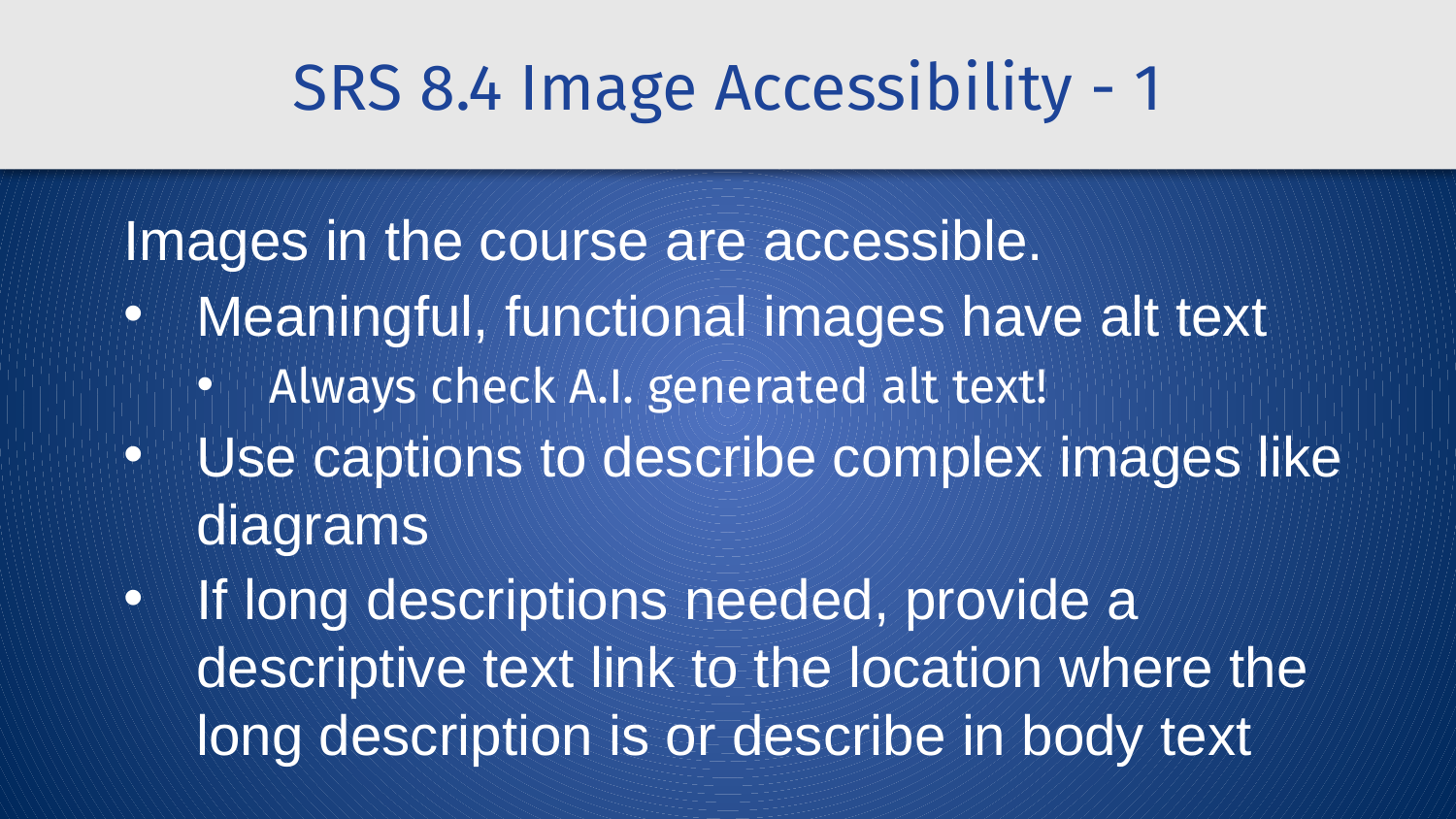

# SRS 8.4 Image Accessibility - 1
Images in the course are accessible.
Meaningful, functional images have alt text
Always check A.I. generated alt text!
Use captions to describe complex images like diagrams
If long descriptions needed, provide a descriptive text link to the location where the long description is or describe in body text